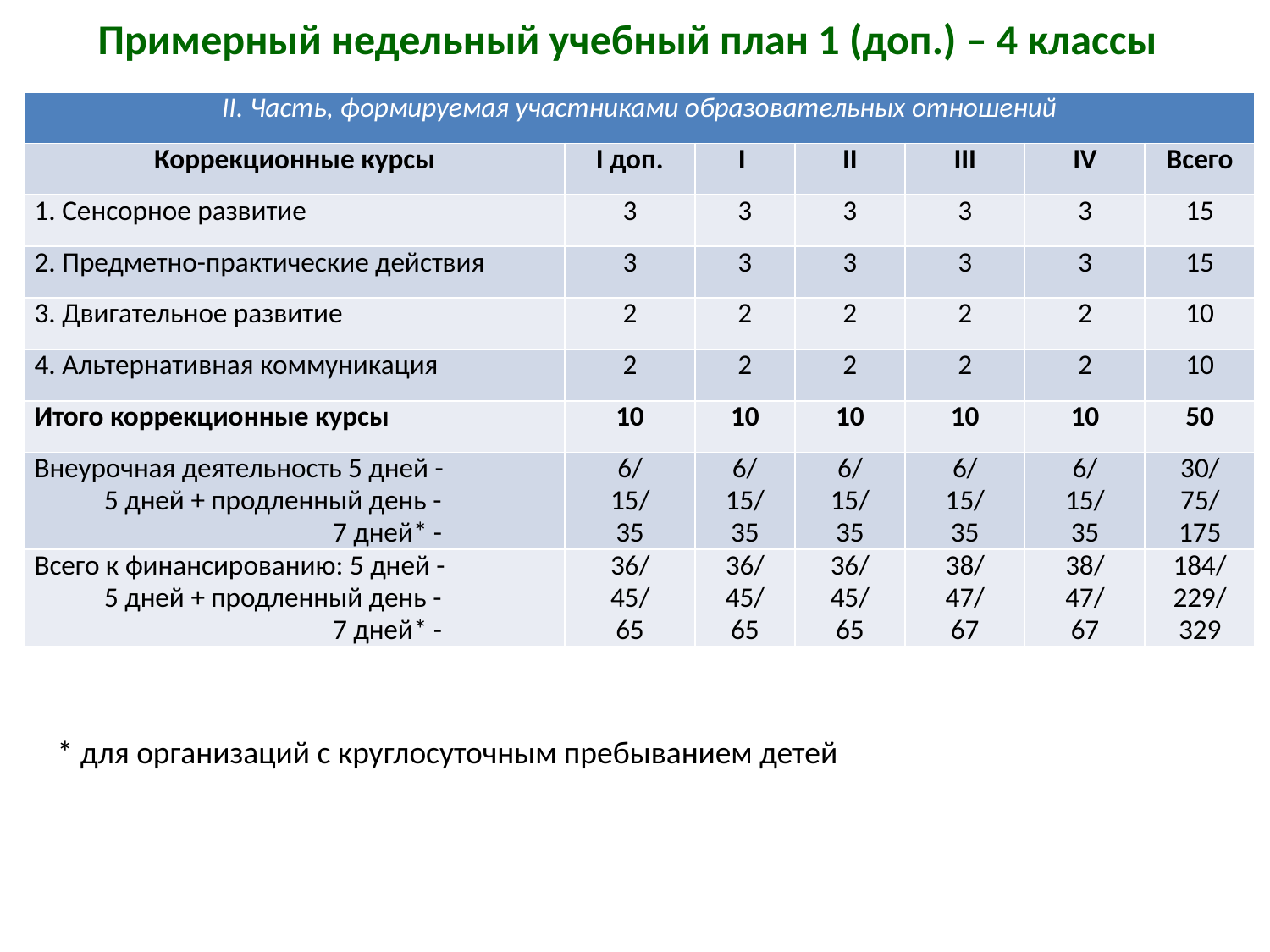

Примерный недельный учебный план 1 (доп.) – 4 классы
| II. Часть, формируемая участниками образовательных отношений |  |  |  |  |  |  |
| --- | --- | --- | --- | --- | --- | --- |
| Коррекционные курсы | I доп. | I | II | III | IV | Всего |
| 1. Сенсорное развитие | 3 | 3 | 3 | 3 | 3 | 15 |
| 2. Предметно-практические действия | 3 | 3 | 3 | 3 | 3 | 15 |
| 3. Двигательное развитие | 2 | 2 | 2 | 2 | 2 | 10 |
| 4. Альтернативная коммуникация | 2 | 2 | 2 | 2 | 2 | 10 |
| Итого коррекционные курсы | 10 | 10 | 10 | 10 | 10 | 50 |
| Внеурочная деятельность 5 дней - 5 дней + продленный день - 7 дней\* - | 6/ 15/ 35 | 6/ 15/ 35 | 6/ 15/ 35 | 6/ 15/ 35 | 6/ 15/ 35 | 30/ 75/ 175 |
| Всего к финансированию: 5 дней - 5 дней + продленный день - 7 дней\* - | 36/ 45/ 65 | 36/ 45/ 65 | 36/ 45/ 65 | 38/ 47/ 67 | 38/ 47/ 67 | 184/ 229/ 329 |
* для организаций с круглосуточным пребыванием детей